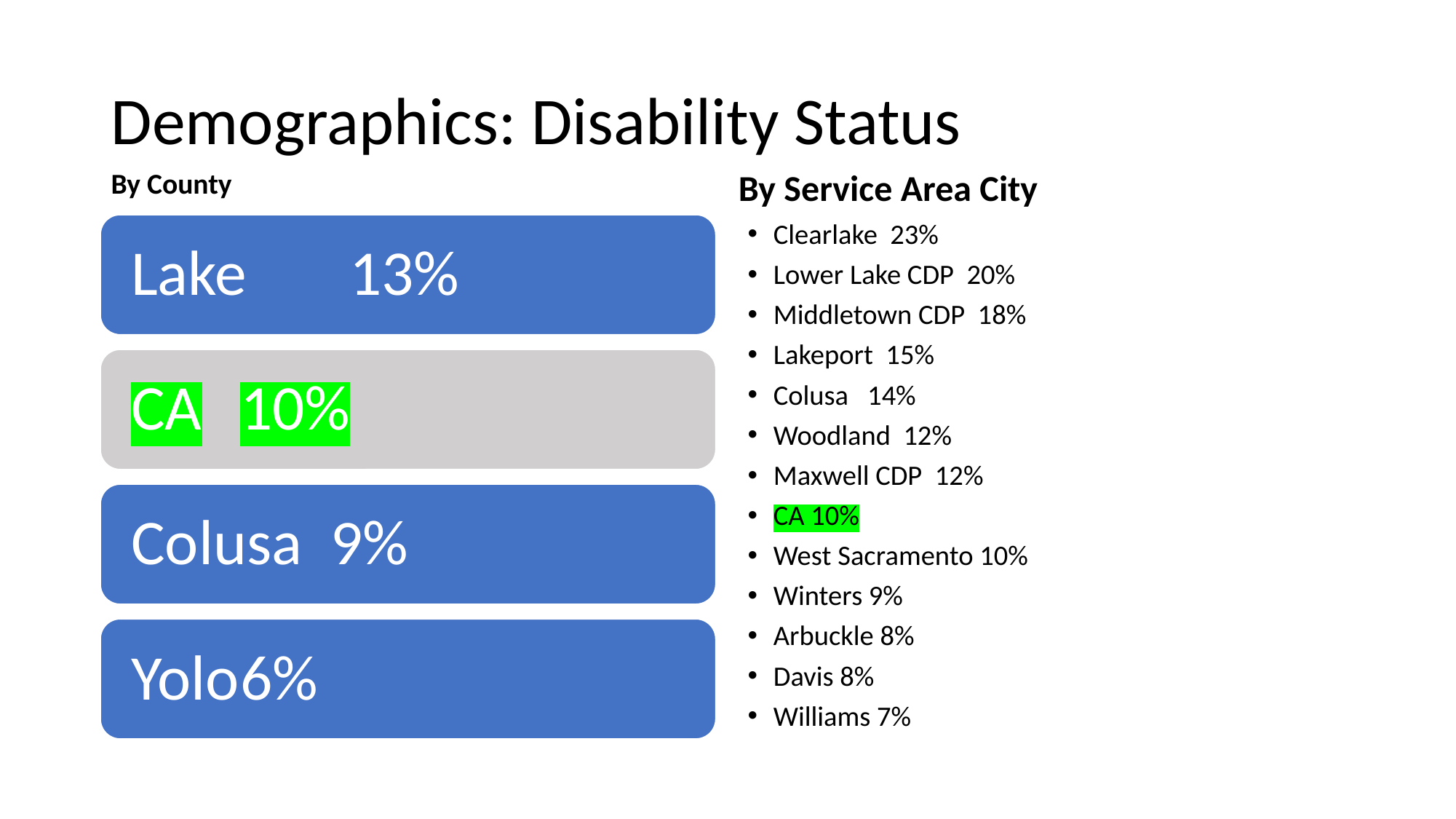

# Demographics: Disability Status
By County
By Service Area City
Lake	13%
CA	10%
Colusa  9%
Yolo	6%
Clearlake  23%
Lower Lake CDP  20%
Middletown CDP  18%
Lakeport  15%
Colusa   14%
Woodland  12%
Maxwell CDP  12%
CA 10%
West Sacramento 10%
Winters 9%
Arbuckle 8%
Davis 8%
Williams 7%